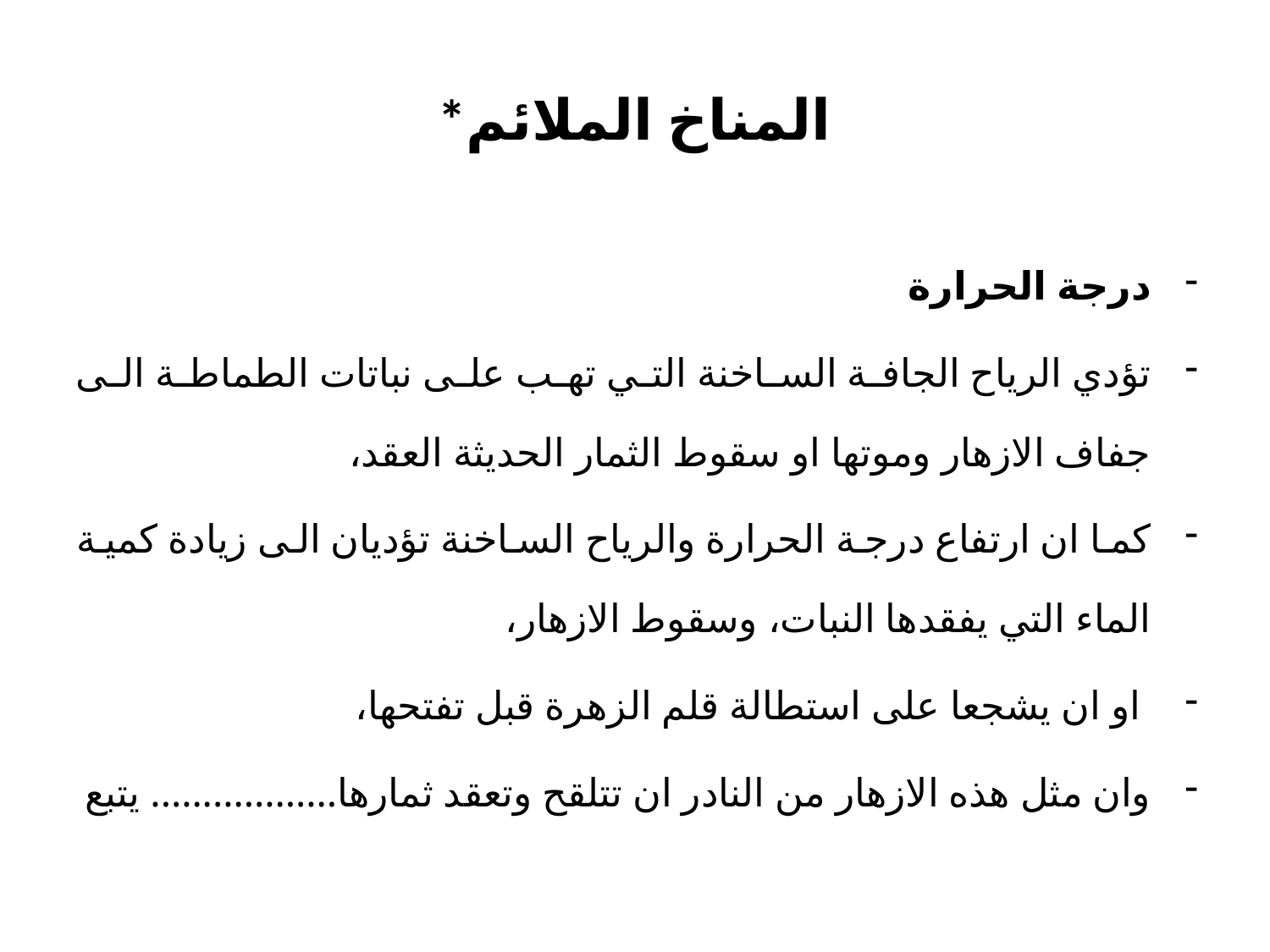

# *المناخ الملائم
درجة الحرارة
تؤدي الرياح الجافة الساخنة التي تهب على نباتات الطماطة الى جفاف الازهار وموتها او سقوط الثمار الحديثة العقد،
كما ان ارتفاع درجة الحرارة والرياح الساخنة تؤديان الى زيادة كمية الماء التي يفقدها النبات، وسقوط الازهار،
 او ان يشجعا على استطالة قلم الزهرة قبل تفتحها،
وان مثل هذه الازهار من النادر ان تتلقح وتعقد ثمارها.................. يتبع